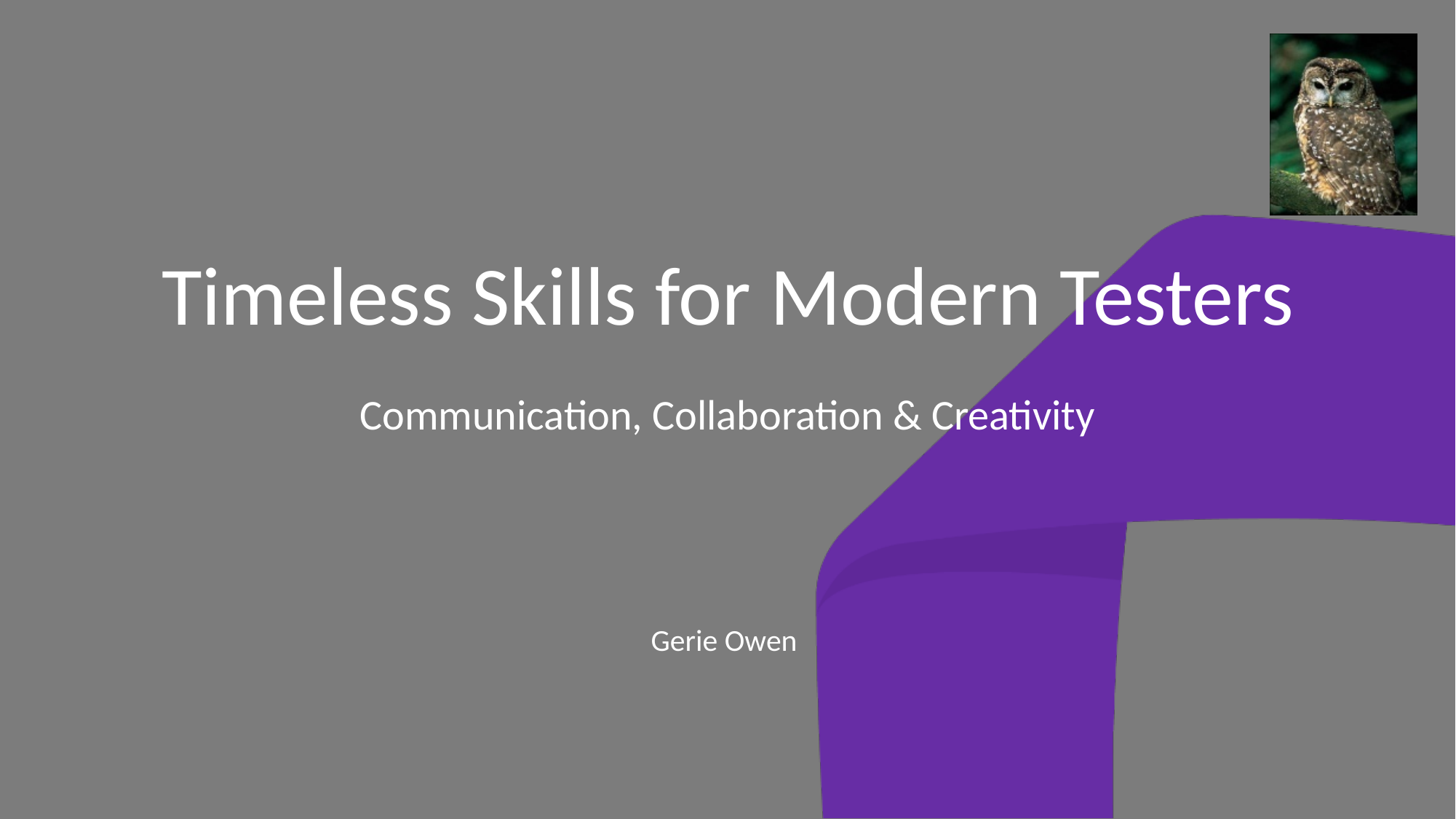

# Timeless Skills for Modern Testers
Communication, Collaboration & Creativity
Gerie Owen